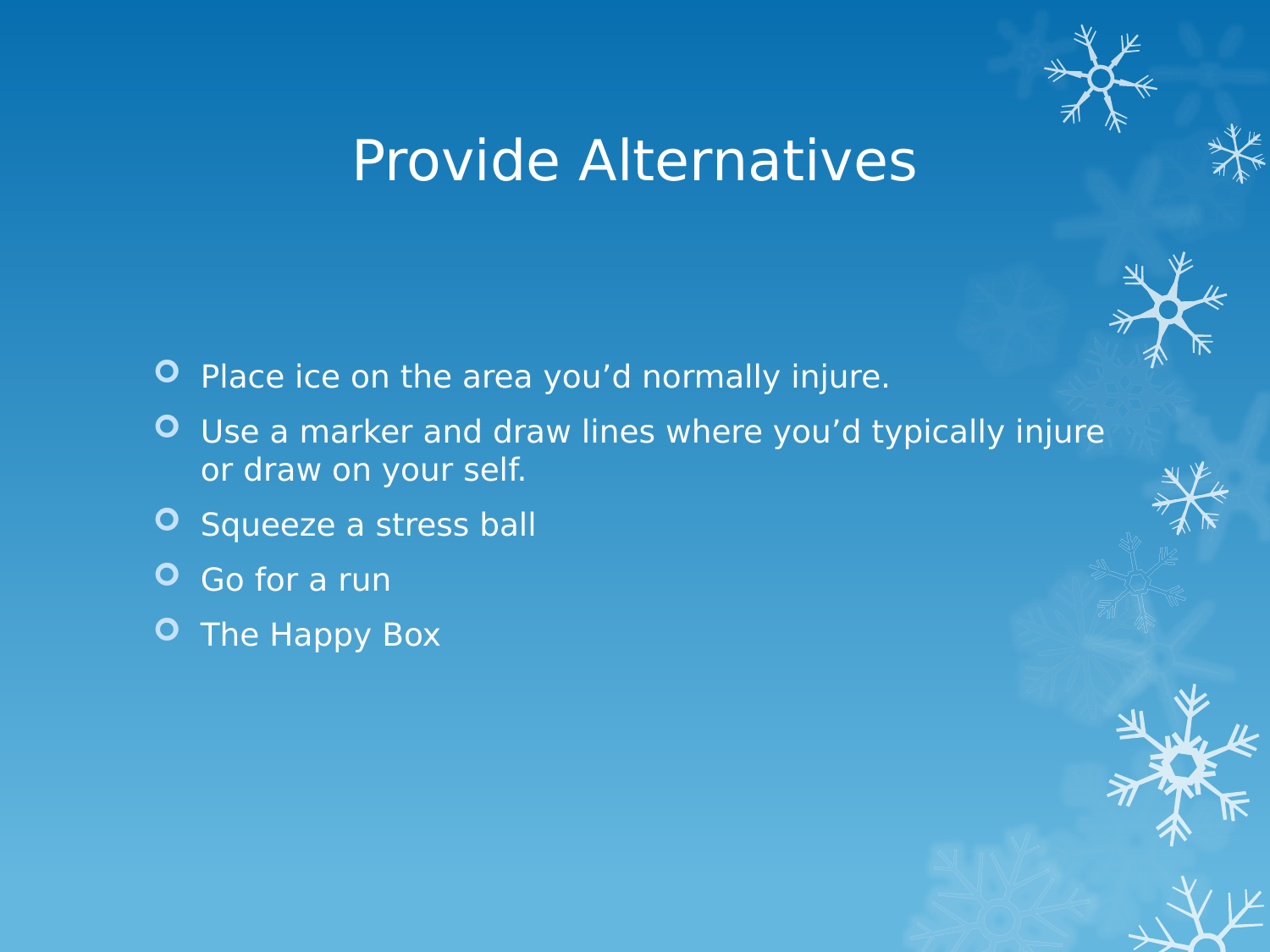

# Provide Alternatives
Place ice on the area you’d normally injure.
Use a marker and draw lines where you’d typically injure or draw on your self.
Squeeze a stress ball
Go for a run
The Happy Box